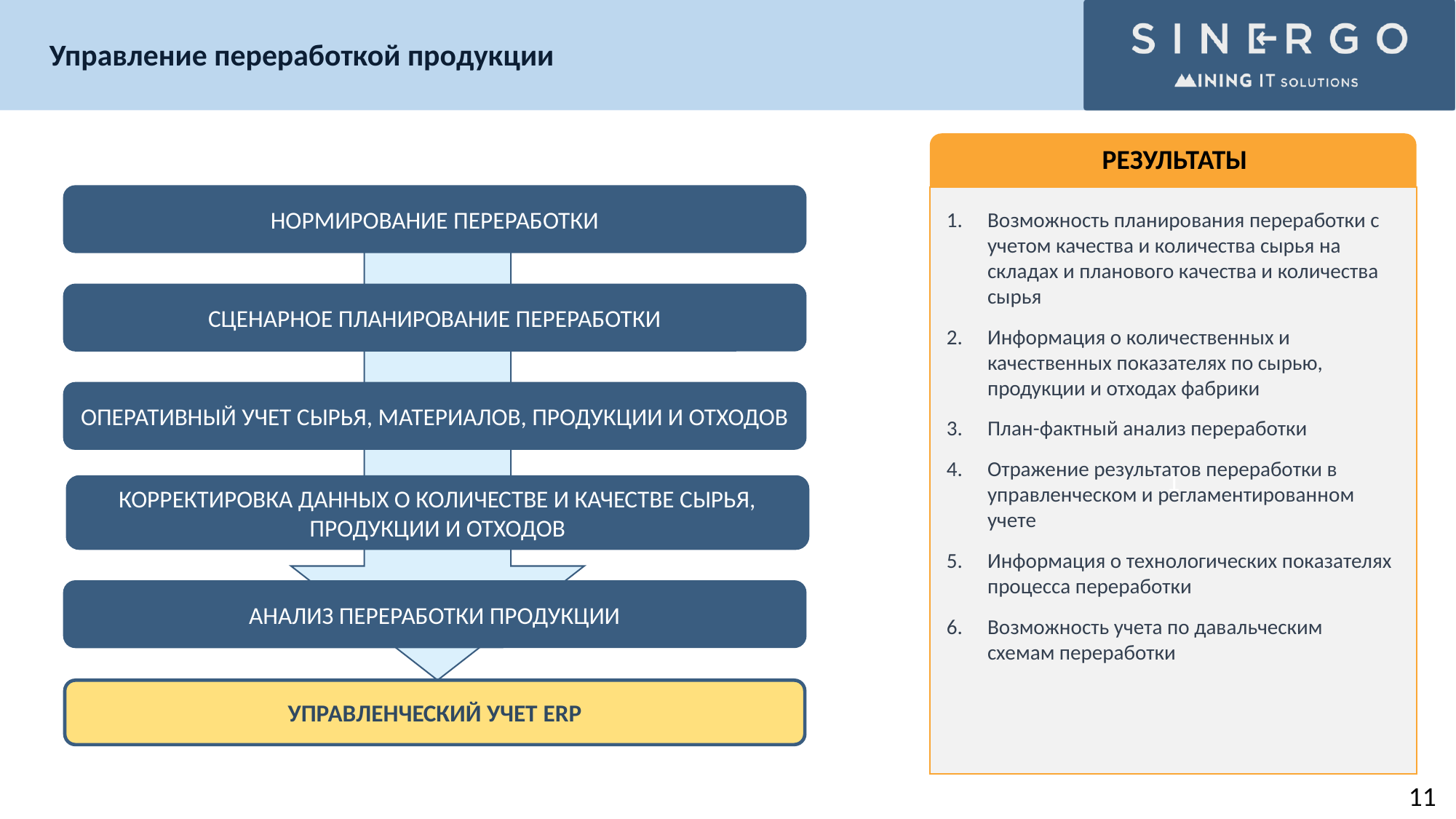

Управление переработкой продукции

РЕЗУЛЬТАТЫ
1
Возможность планирования переработки с учетом качества и количества сырья на складах и планового качества и количества сырья
Информация о количественных и качественных показателях по сырью, продукции и отходах фабрики
План-фактный анализ переработки
Отражение результатов переработки в управленческом и регламентированном учете
Информация о технологических показателях процесса переработки
Возможность учета по давальческим схемам переработки
НОРМИРОВАНИЕ ПЕРЕРАБОТКИ

СЦЕНАРНОЕ ПЛАНИРОВАНИЕ ПЕРЕРАБОТКИ
ОПЕРАТИВНЫЙ УЧЕТ СЫРЬЯ, МАТЕРИАЛОВ, ПРОДУКЦИИ И ОТХОДОВ
КОРРЕКТИРОВКА ДАННЫХ О КОЛИЧЕСТВЕ И КАЧЕСТВЕ СЫРЬЯ, ПРОДУКЦИИ И ОТХОДОВ
АНАЛИЗ ПЕРЕРАБОТКИ ПРОДУКЦИИ
УПРАВЛЕНЧЕСКИЙ УЧЕТ ERP
11